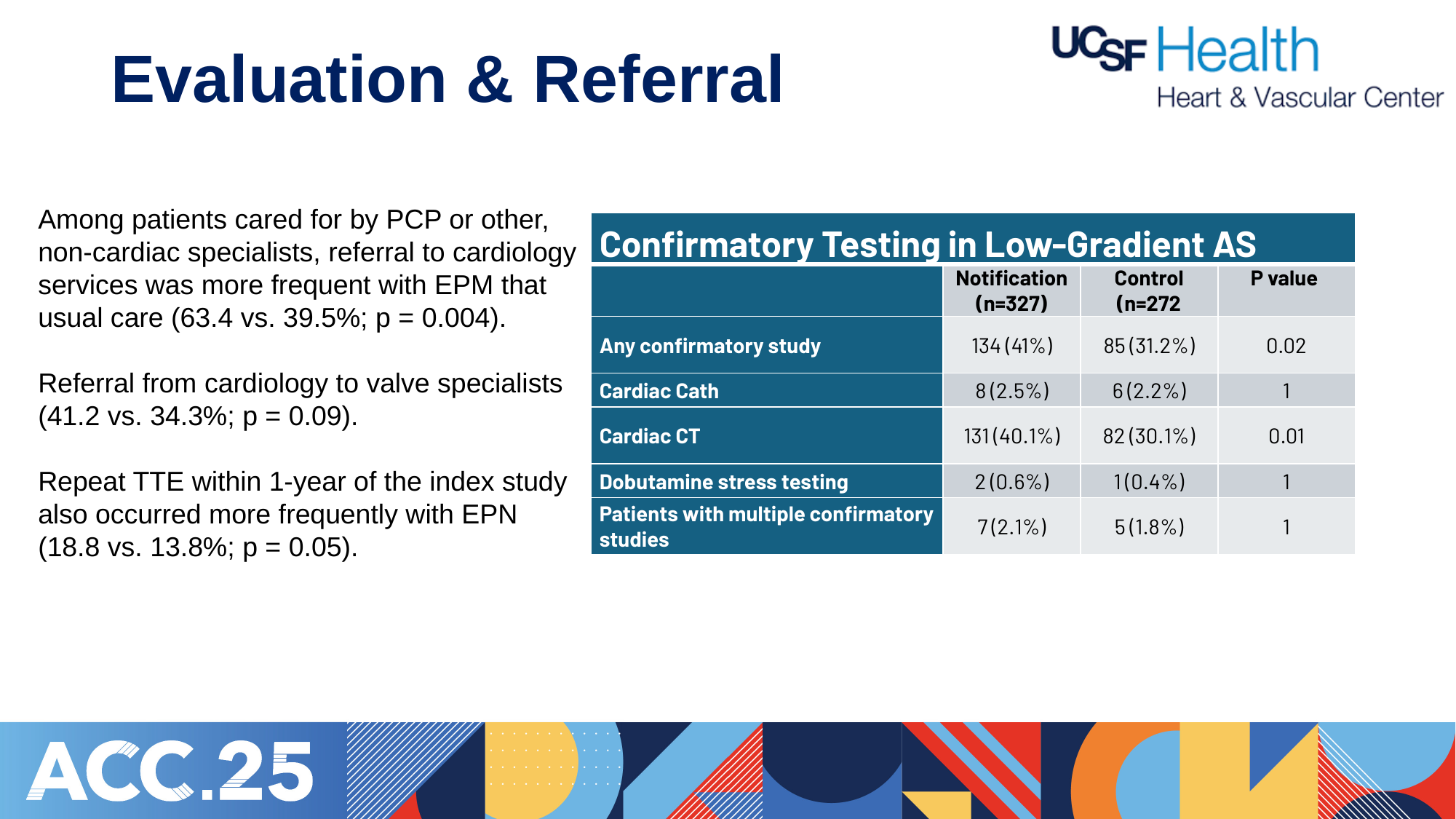

# Evaluation & Referral
Among patients cared for by PCP or other, non-cardiac specialists, referral to cardiology services was more frequent with EPM that usual care (63.4 vs. 39.5%; p = 0.004).

Referral from cardiology to valve specialists (41.2 vs. 34.3%; p = 0.09).

Repeat TTE within 1-year of the index study also occurred more frequently with EPN (18.8 vs. 13.8%; p = 0.05).
| Confirmatory Testing in Low-Gradient AS |  |  |  |
| --- | --- | --- | --- |
|  | Notification (n=327) | Control (n=272 | P value |
| Any confirmatory study | 134 (41%) | 85 (31.2%) | 0.02 |
| Cardiac Cath | 8 (2.5%) | 6 (2.2%) | 1 |
| Cardiac CT | 131 (40.1%) | 82 (30.1%) | 0.01 |
| Dobutamine stress testing | 2 (0.6%) | 1 (0.4%) | 1 |
| Patients with multiple confirmatory studies | 7 (2.1%) | 5 (1.8%) | 1 |